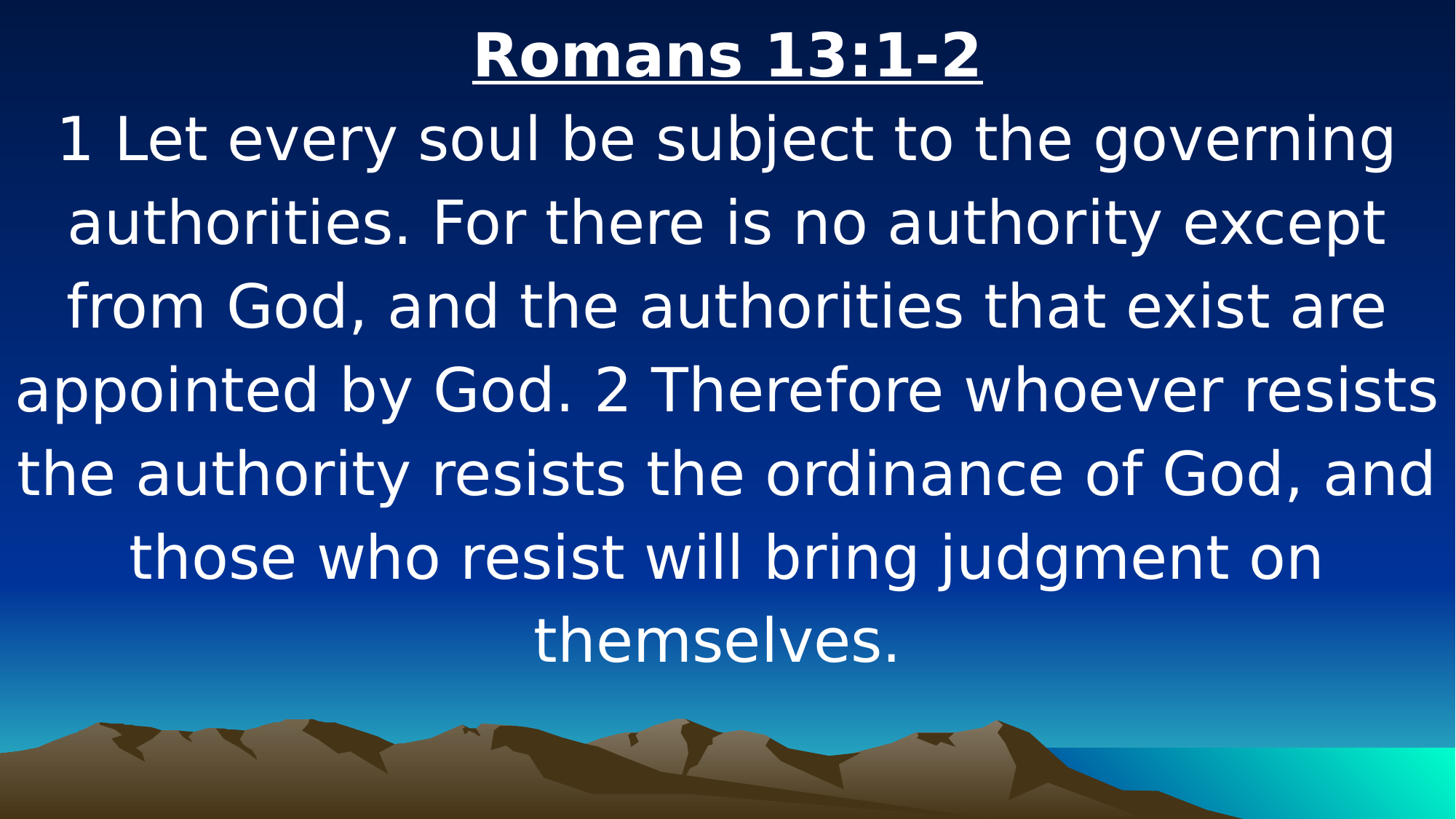

Romans 13:1-2
1 Let every soul be subject to the governing authorities. For there is no authority except from God, and the authorities that exist are appointed by God. 2 Therefore whoever resists the authority resists the ordinance of God, and those who resist will bring judgment on themselves.